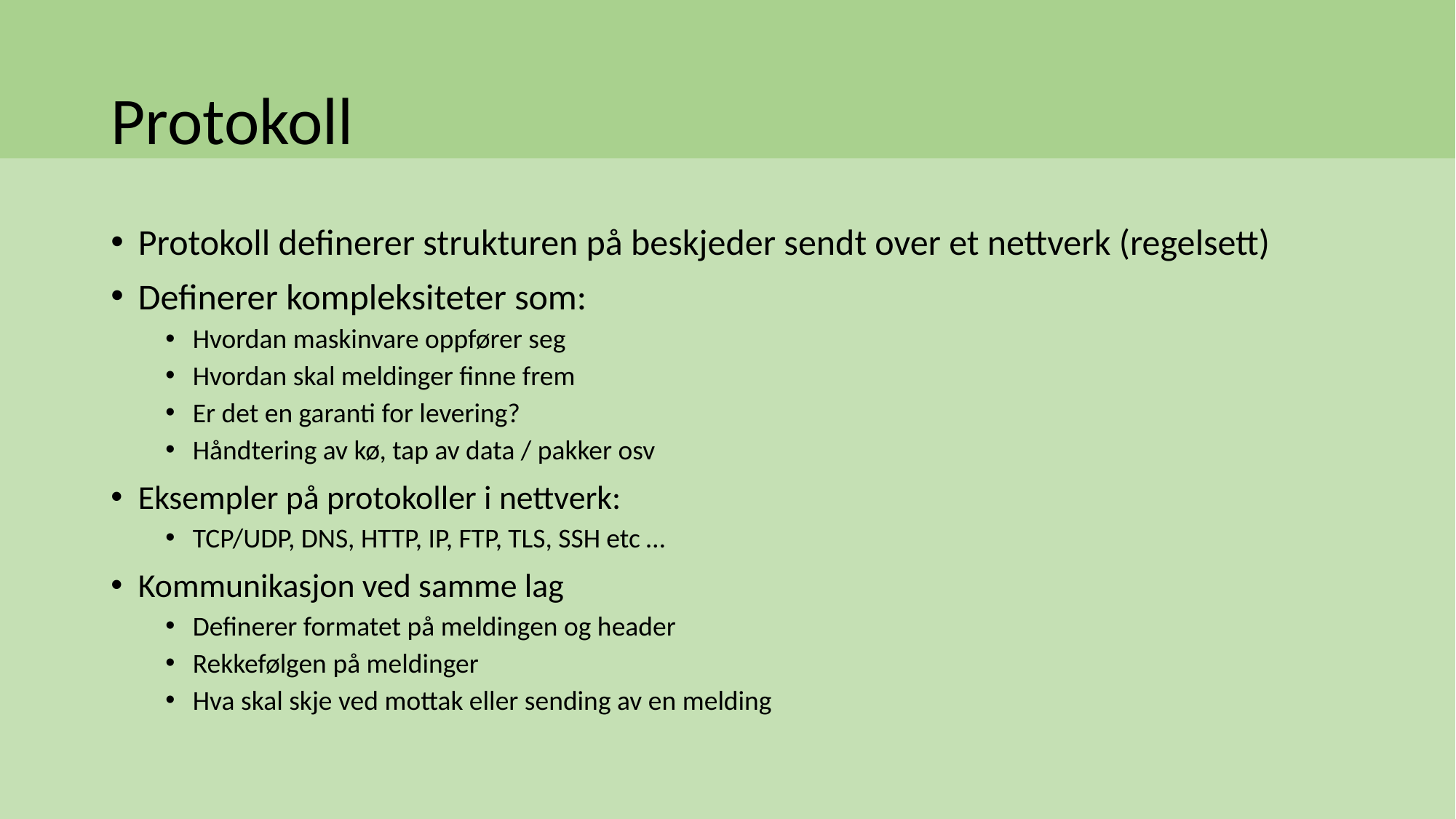

# Protokoll
Protokoll definerer strukturen på beskjeder sendt over et nettverk (regelsett)
Definerer kompleksiteter som:
Hvordan maskinvare oppfører seg
Hvordan skal meldinger finne frem
Er det en garanti for levering?
Håndtering av kø, tap av data / pakker osv
Eksempler på protokoller i nettverk:
TCP/UDP, DNS, HTTP, IP, FTP, TLS, SSH etc …
Kommunikasjon ved samme lag
Definerer formatet på meldingen og header
Rekkefølgen på meldinger
Hva skal skje ved mottak eller sending av en melding